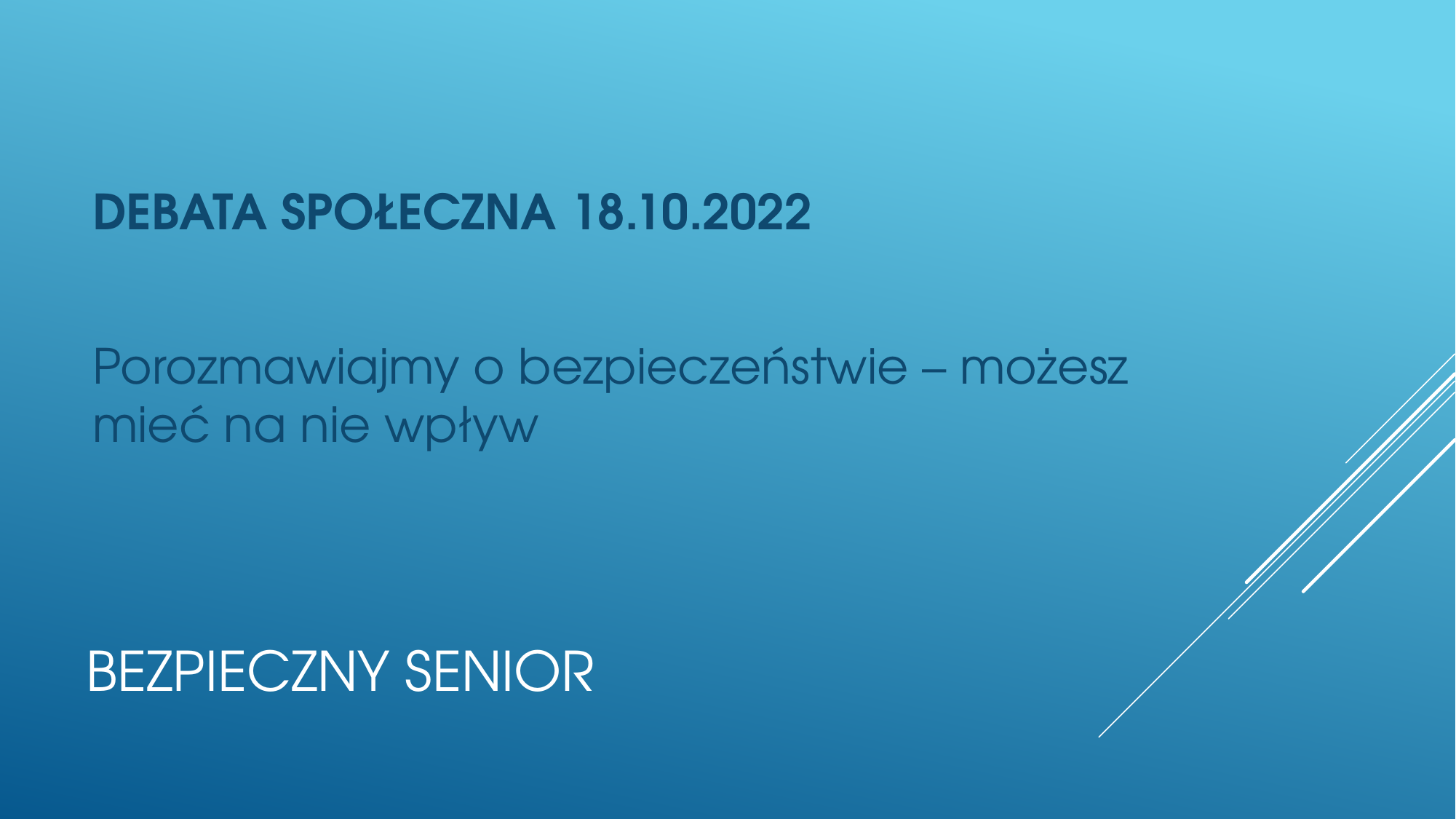

DEBATA SPOŁECZNA 18.10.2022

Porozmawiajmy o bezpieczeństwie – możesz mieć na nie wpływ

# BEZPIECZNY SENIOR